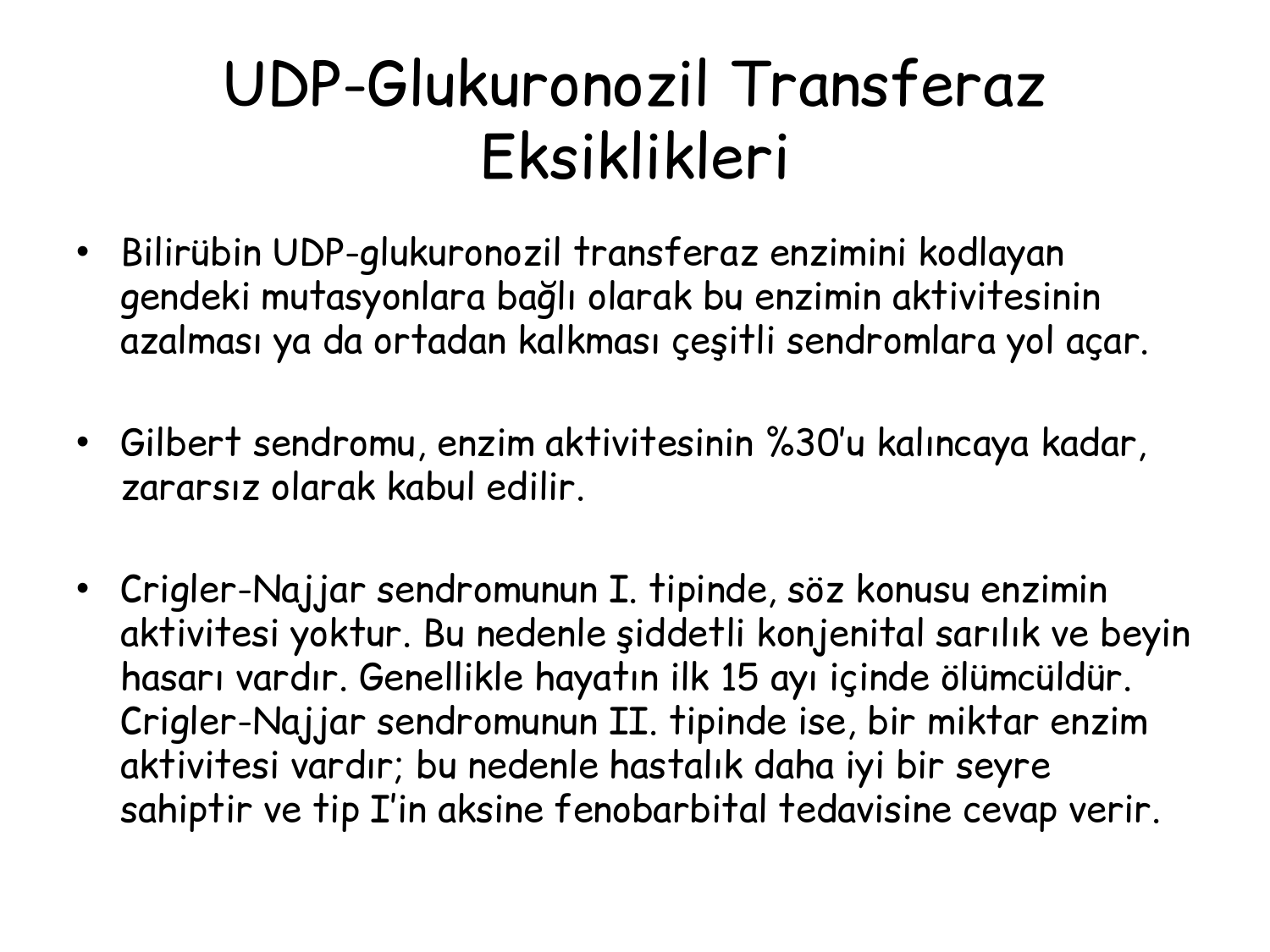

# UDP-Glukuronozil Transferaz Eksiklikleri
Bilirübin UDP-glukuronozil transferaz enzimini kodlayan gendeki mutasyonlara bağlı olarak bu enzimin aktivitesinin azalması ya da ortadan kalkması çeşitli sendromlara yol açar.

Gilbert sendromu, enzim aktivitesinin %30’u kalıncaya kadar, zararsız olarak kabul edilir.

Crigler-Najjar sendromunun I. tipinde, söz konusu enzimin aktivitesi yoktur. Bu nedenle şiddetli konjenital sarılık ve beyin hasarı vardır. Genellikle hayatın ilk 15 ayı içinde ölümcüldür. Crigler-Najjar sendromunun II. tipinde ise, bir miktar enzim aktivitesi vardır; bu nedenle hastalık daha iyi bir seyre sahiptir ve tip I’in aksine fenobarbital tedavisine cevap verir.